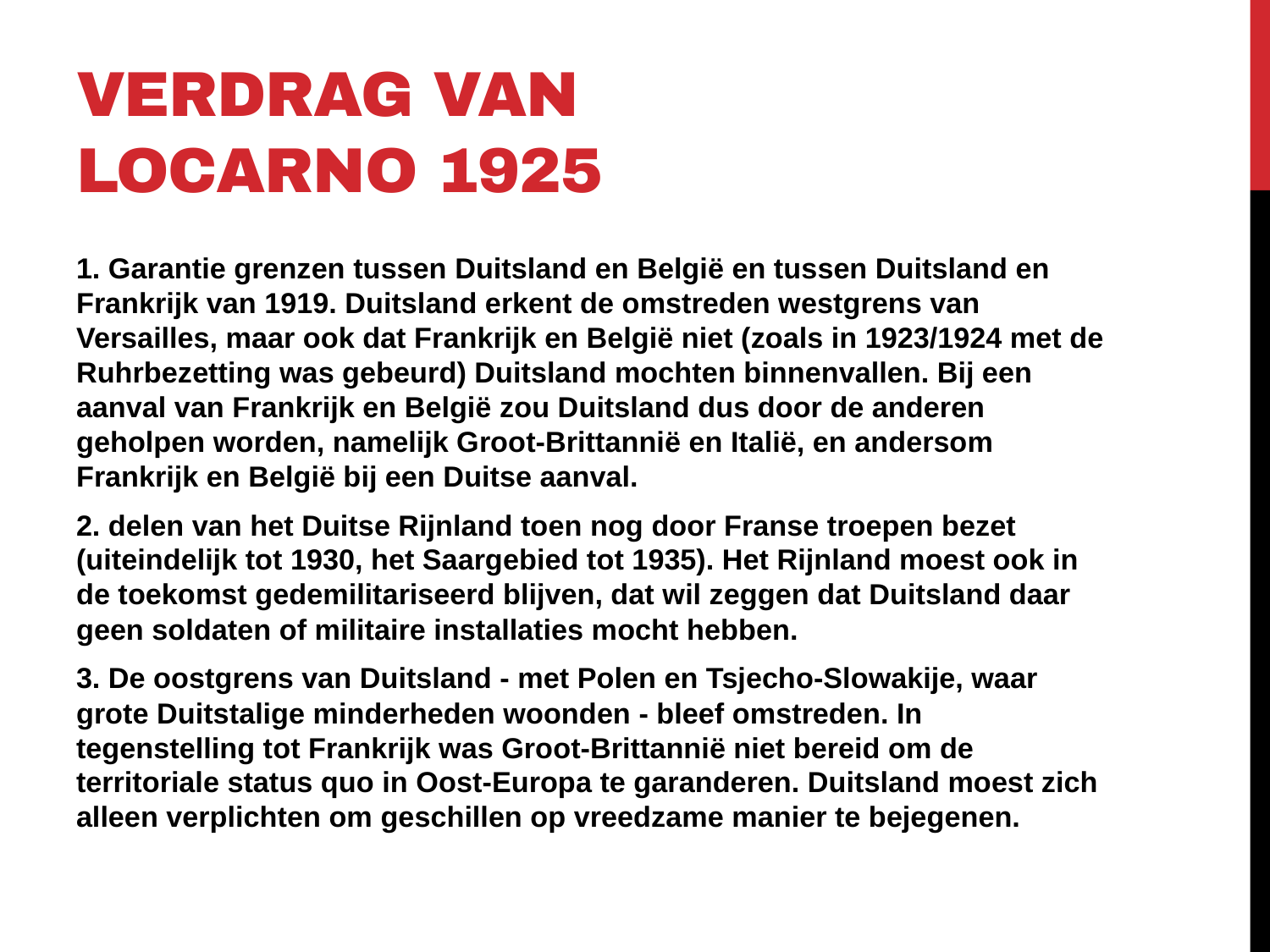

# Verdrag van Locarno 1925
1. Garantie grenzen tussen Duitsland en België en tussen Duitsland en Frankrijk van 1919. Duitsland erkent de omstreden westgrens van Versailles, maar ook dat Frankrijk en België niet (zoals in 1923/1924 met de Ruhrbezetting was gebeurd) Duitsland mochten binnenvallen. Bij een aanval van Frankrijk en België zou Duitsland dus door de anderen geholpen worden, namelijk Groot-Brittannië en Italië, en andersom Frankrijk en België bij een Duitse aanval.
2. delen van het Duitse Rijnland toen nog door Franse troepen bezet (uiteindelijk tot 1930, het Saargebied tot 1935). Het Rijnland moest ook in de toekomst gedemilitariseerd blijven, dat wil zeggen dat Duitsland daar geen soldaten of militaire installaties mocht hebben.
3. De oostgrens van Duitsland - met Polen en Tsjecho-Slowakije, waar grote Duitstalige minderheden woonden - bleef omstreden. In tegenstelling tot Frankrijk was Groot-Brittannië niet bereid om de territoriale status quo in Oost-Europa te garanderen. Duitsland moest zich alleen verplichten om geschillen op vreedzame manier te bejegenen.